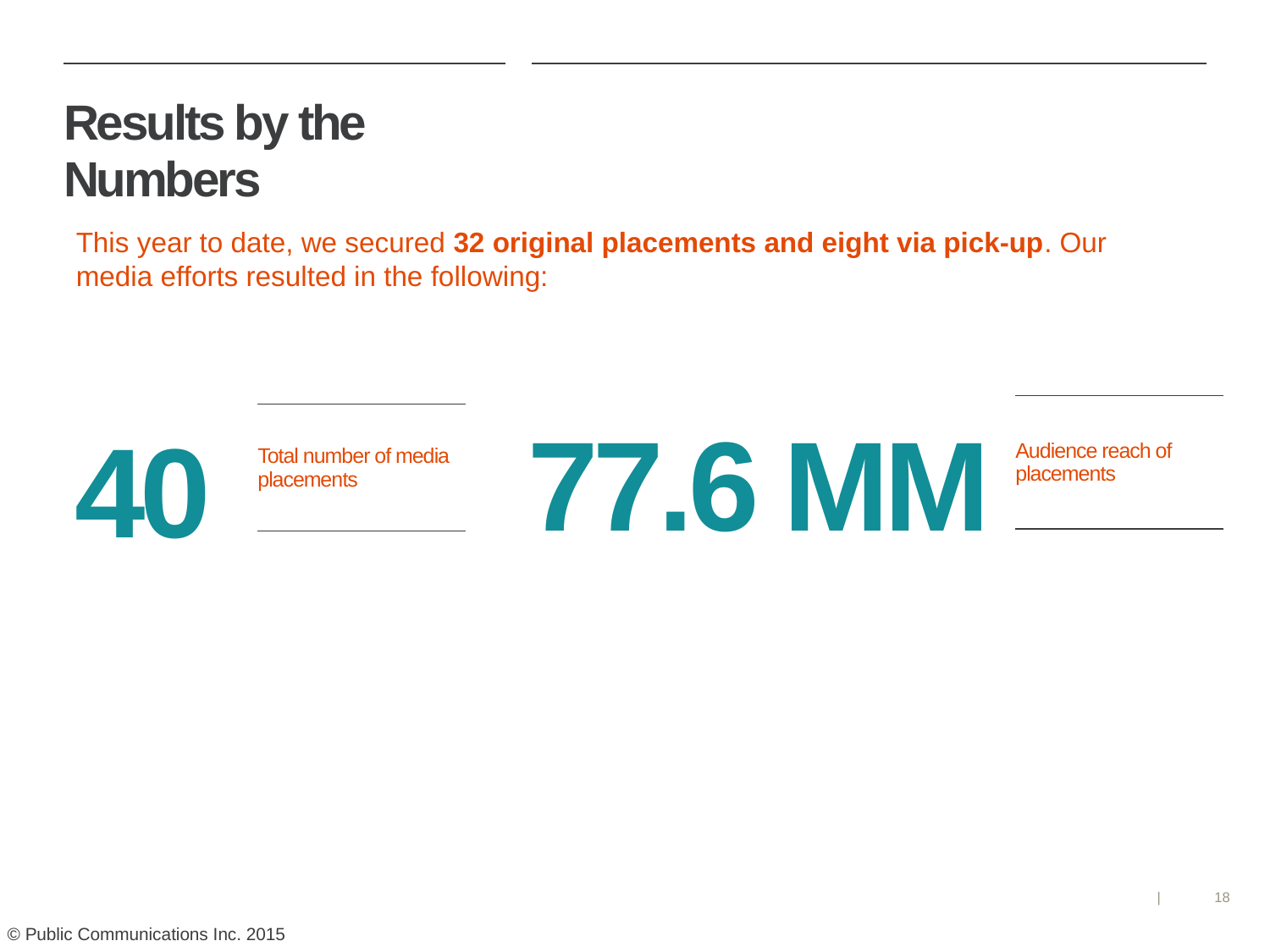

# Results by the Numbers
This year to date, we secured 32 original placements and eight via pick-up. Our media efforts resulted in the following:
77.6 MM
40
| Audience reach of placements |
| --- |
| Total number of media placements |
| --- |
© Public Communications Inc. 2015